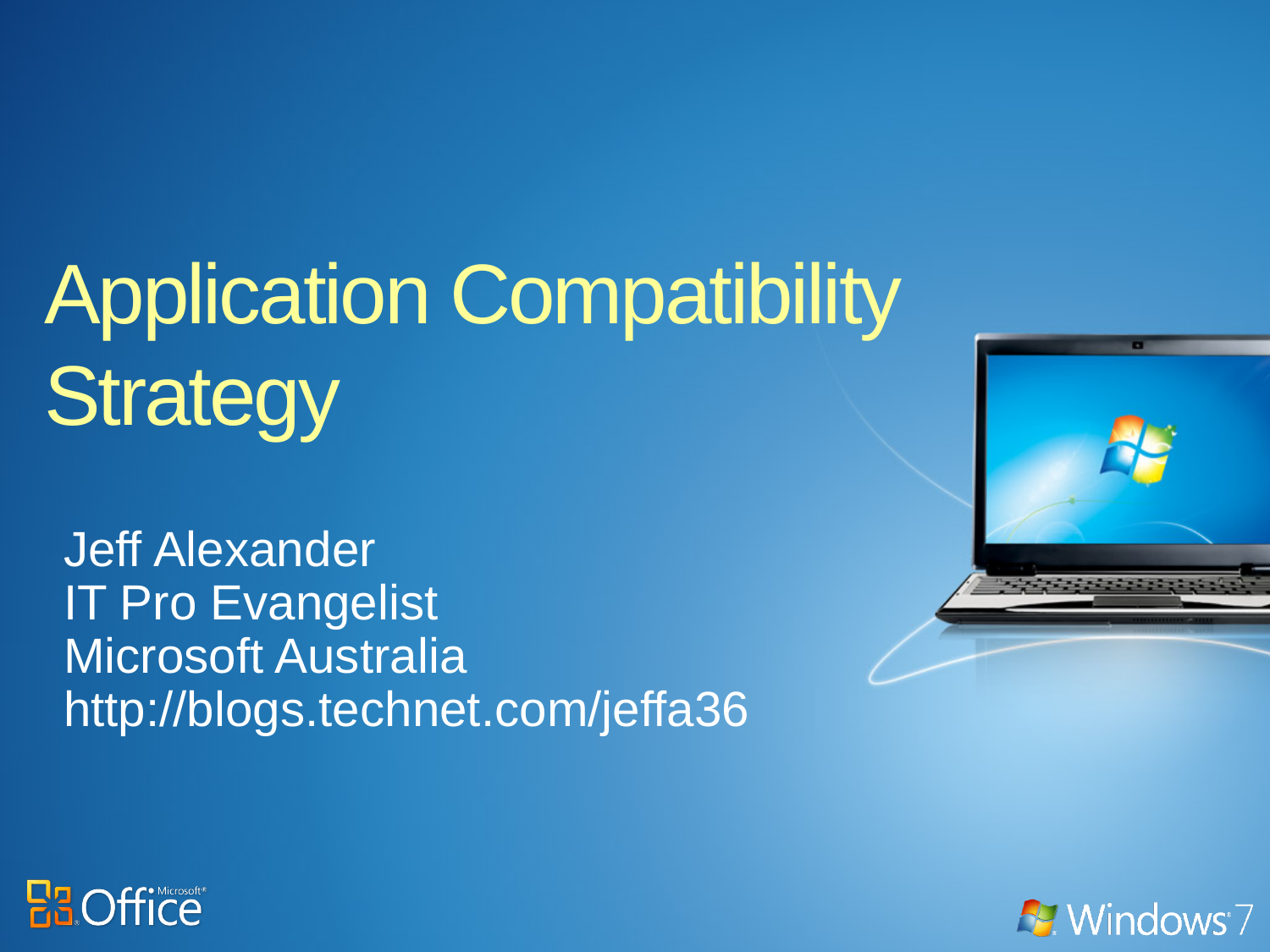

Application Compatibility Strategy
Jeff Alexander
IT Pro Evangelist
Microsoft Australia
http://blogs.technet.com/jeffa36